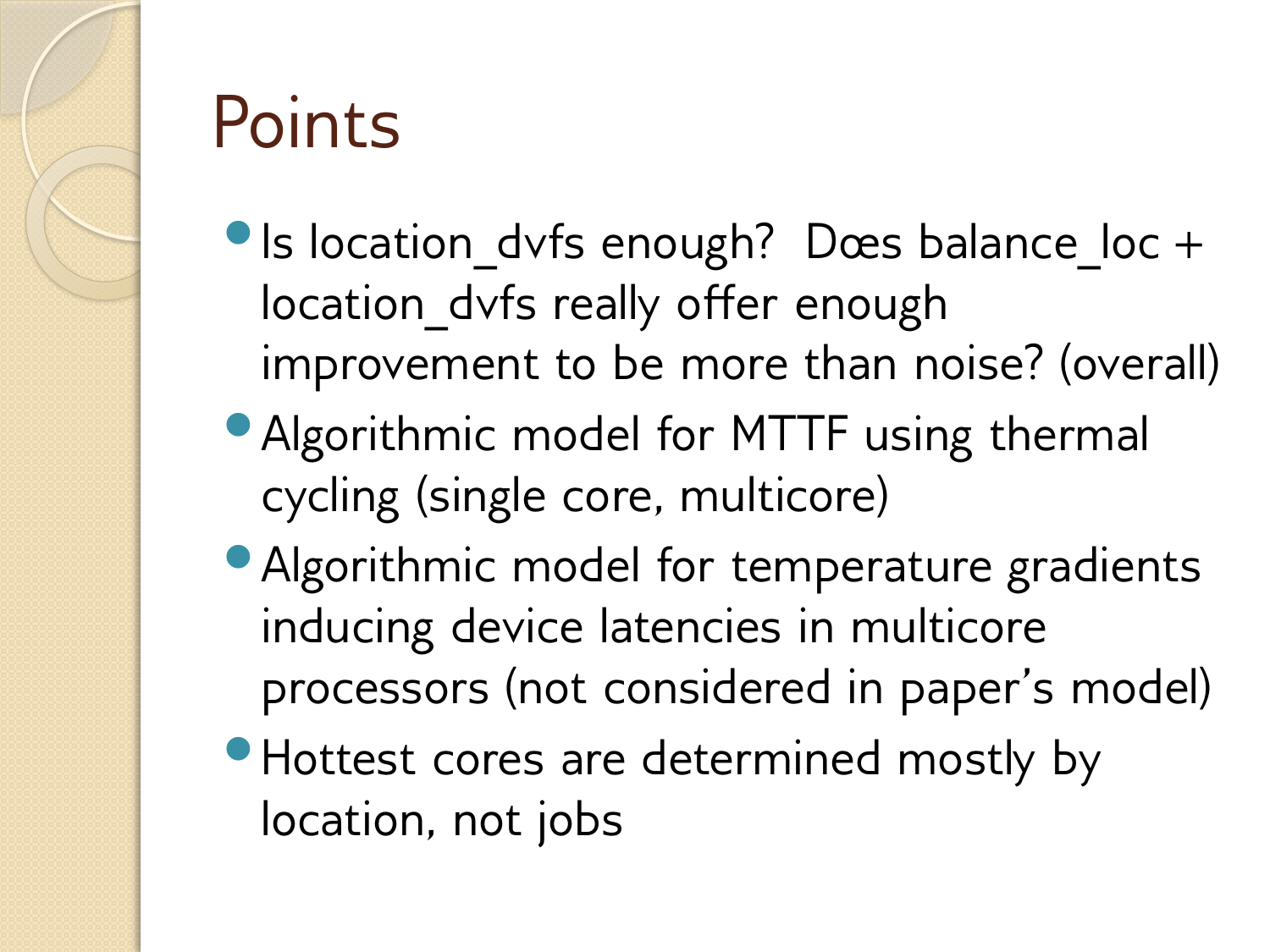

# Points
Is location_dvfs enough?  Does balance_loc + location_dvfs really offer enough improvement to be more than noise? (overall)
Algorithmic model for MTTF using thermal cycling (single core, multicore)
Algorithmic model for temperature gradients inducing device latencies in multicore processors (not considered in paper’s model)
Hottest cores are determined mostly by location, not jobs